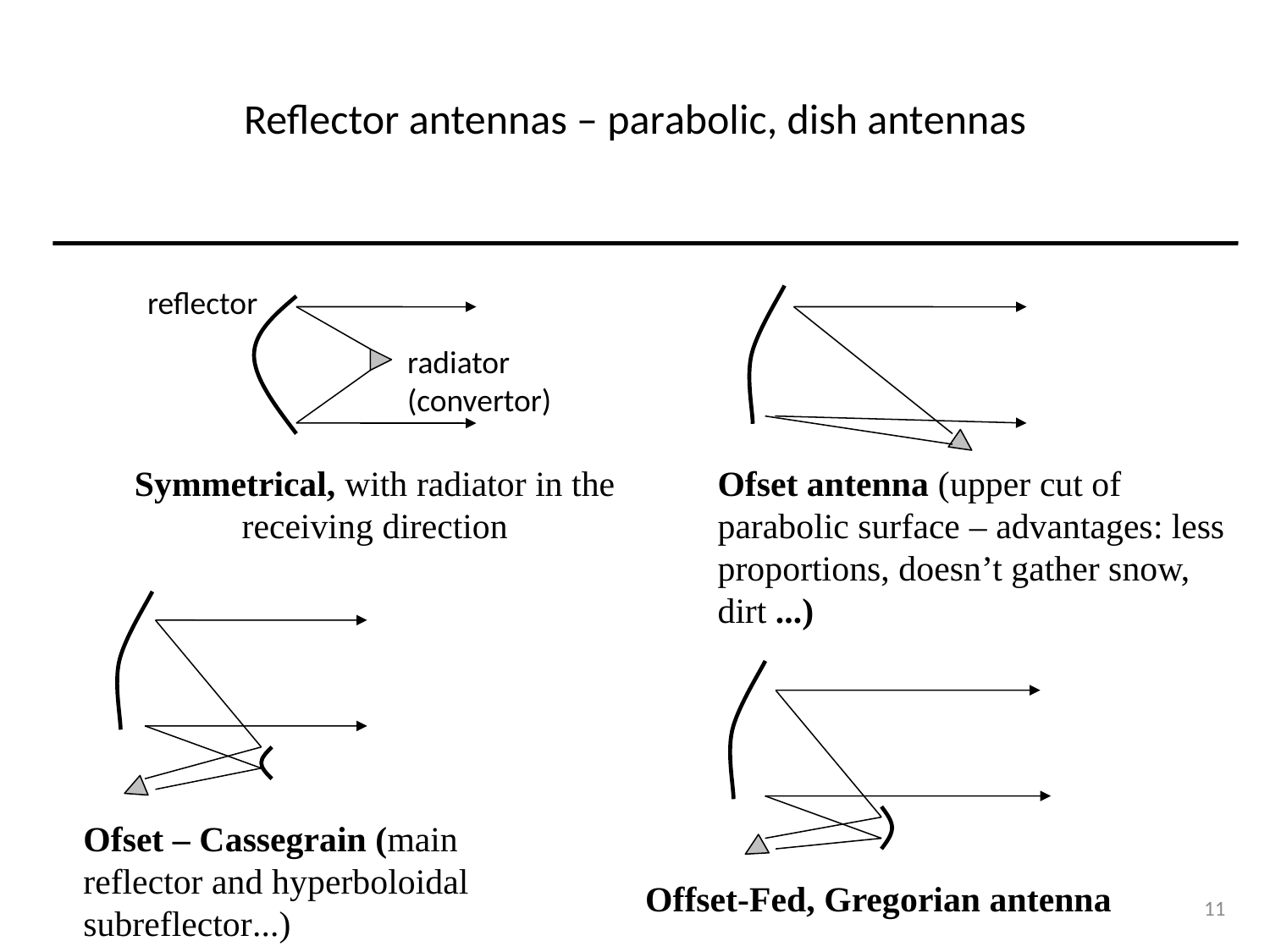

# Reflector antennas – parabolic, dish antennas

reflector

radiator (convertor)

Symmetrical, with radiator in the receiving direction
Ofset antenna (upper cut of parabolic surface – advantages: less proportions, doesn’t gather snow, dirt ...)

Ofset – Cassegrain (main reflector and hyperboloidal subreflector...)

Offset-Fed, Gregorian antenna
11